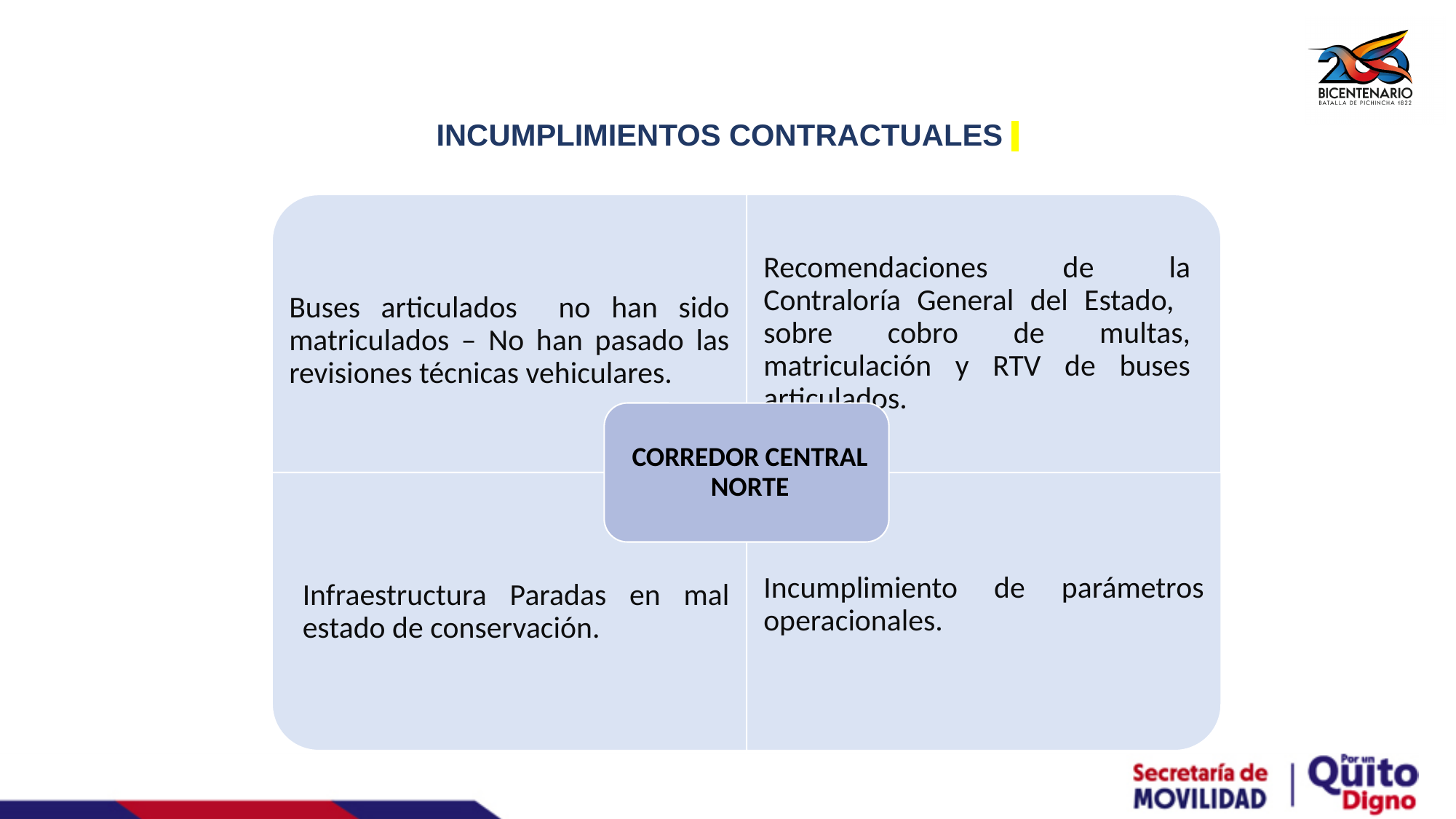

INCUMPLIMIENTOS CONTRACTUALES

Buses articulados  no han sido matriculados – No han pasado las revisiones técnicas vehiculares.
Recomendaciones de la Contraloría General del Estado,  sobre cobro de multas, matriculación y RTV de buses articulados.
Infraestructura Paradas en mal estado de conservación.
Incumplimiento de parámetros operacionales.
CORREDOR CENTRAL NORTE